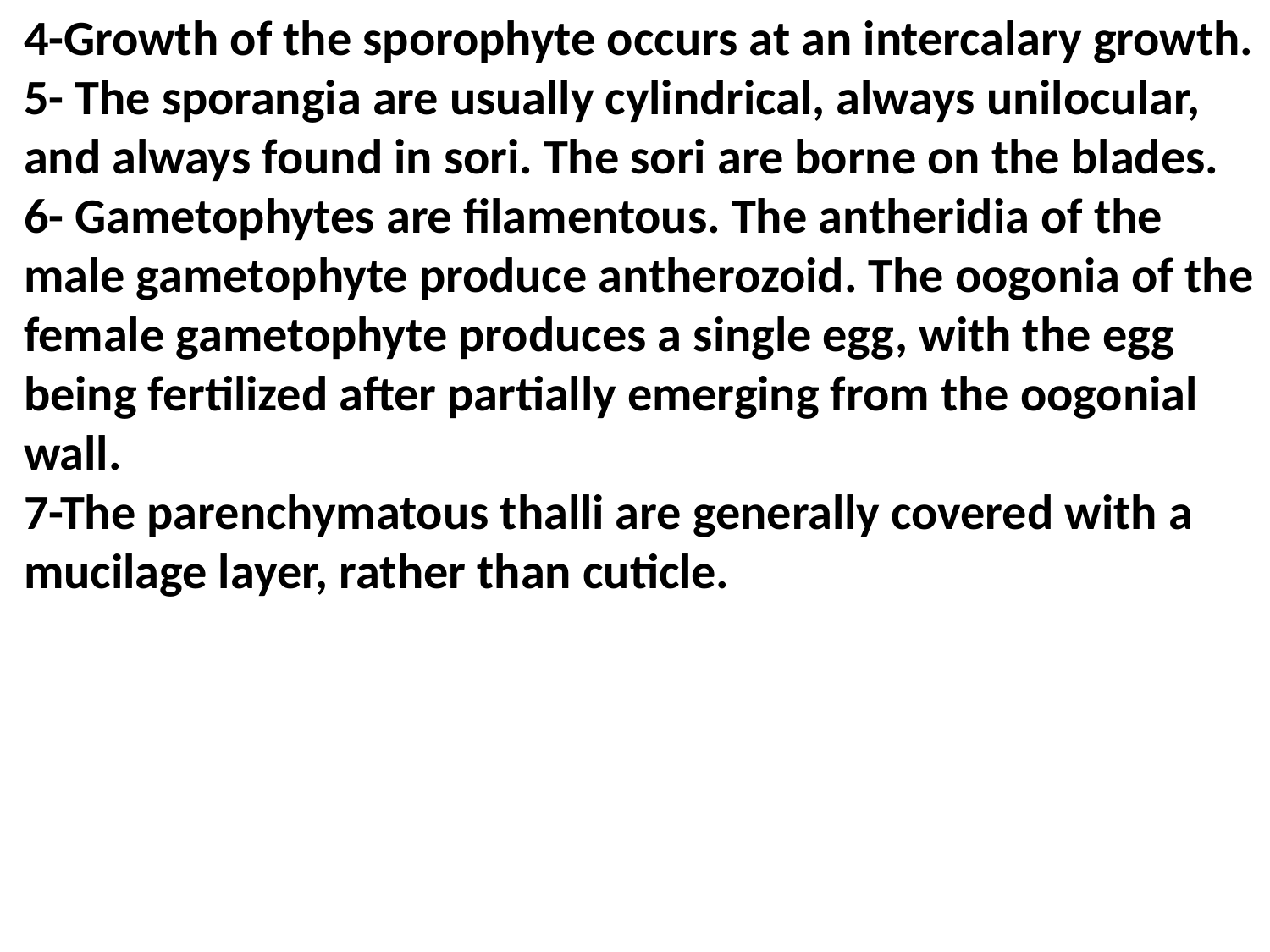

4-Growth of the sporophyte occurs at an intercalary growth.
5- The sporangia are usually cylindrical, always unilocular, and always found in sori. The sori are borne on the blades.
6- Gametophytes are filamentous. The antheridia of the male gametophyte produce antherozoid. The oogonia of the female gametophyte produces a single egg, with the egg being fertilized after partially emerging from the oogonial wall.
7-The parenchymatous thalli are generally covered with a mucilage layer, rather than cuticle.